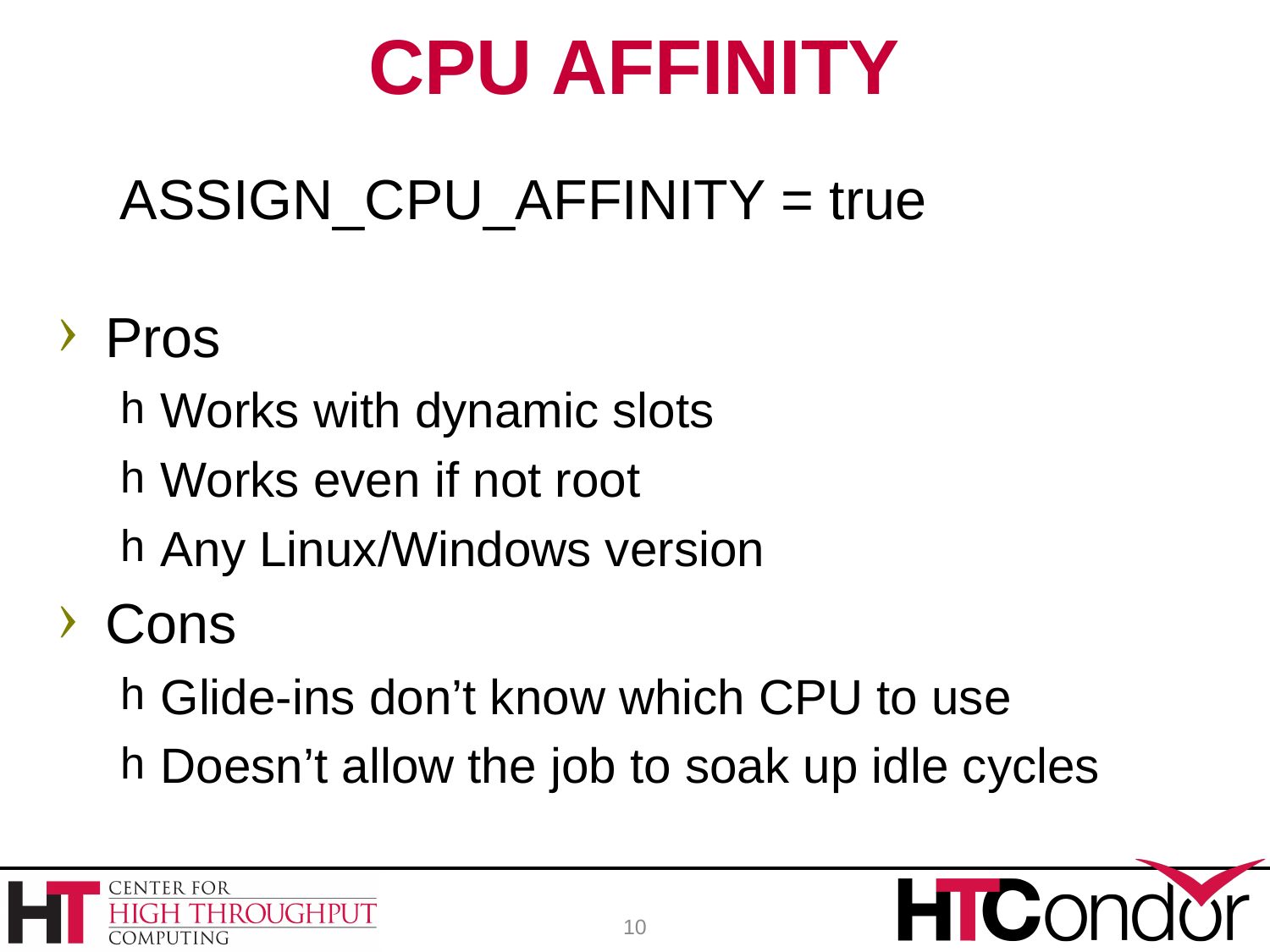

# CPU AFFINITY
    ASSIGN_CPU_AFFINITY = true
Pros
Works with dynamic slots
Works even if not root
Any Linux/Windows version
Cons
Glide-ins don’t know which CPU to use
Doesn’t allow the job to soak up idle cycles
10